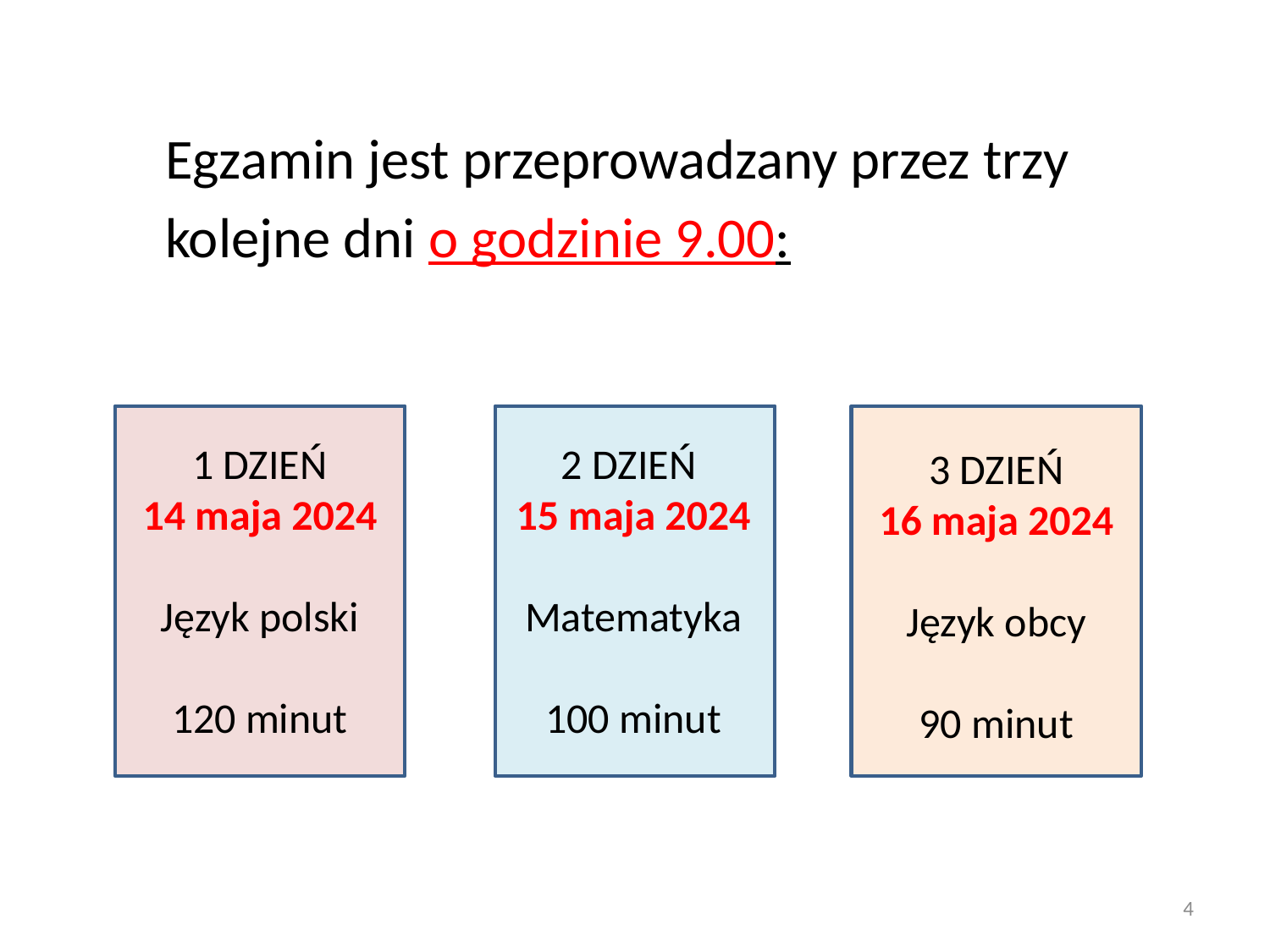

Egzamin jest przeprowadzany przez trzy
       kolejne dni o godzinie 9.00:

3 DZIEŃ
16 maja 2024

Język obcy

90 minut

1 DZIEŃ
14 maja 2024

Język polski

120 minut
2 DZIEŃ
15 maja 2024

Matematyka

100 minut
4